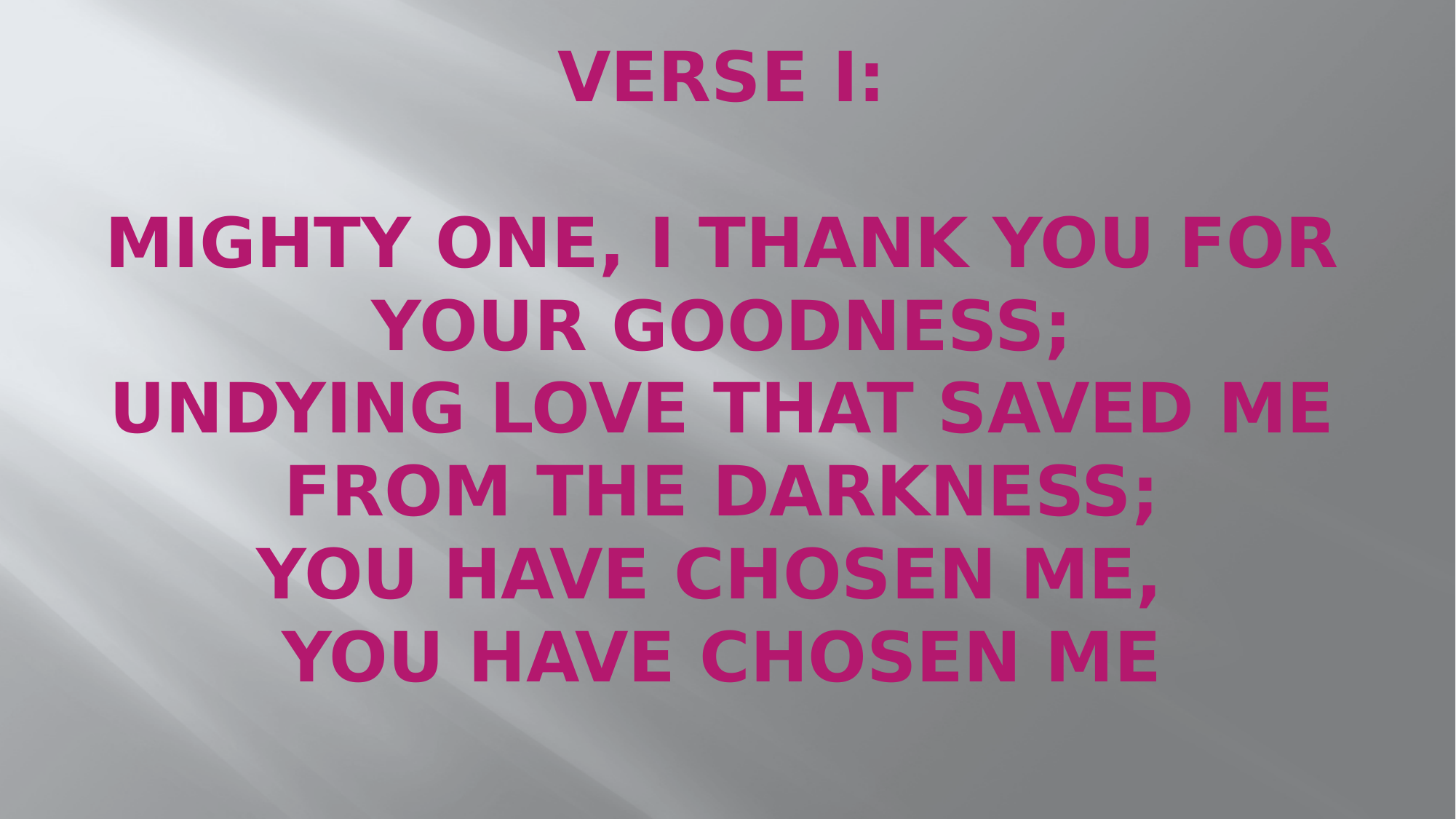

# Verse I: Mighty one, I thank You for Your goodness; Undying love that saved me from the darkness; You have chosen me, You have chosen me